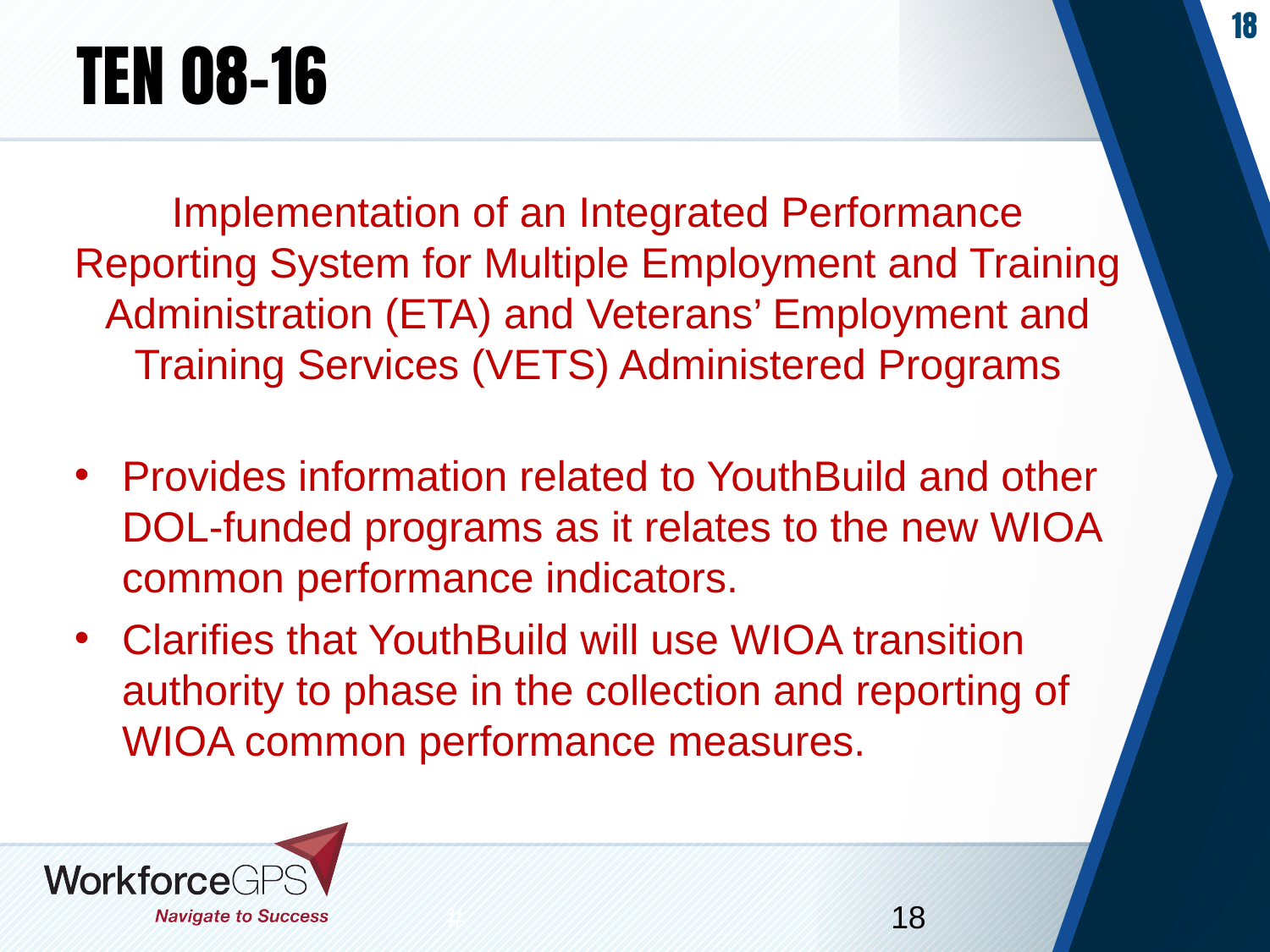

# TEN 08-16
Implementation of an Integrated Performance Reporting System for Multiple Employment and Training Administration (ETA) and Veterans’ Employment and Training Services (VETS) Administered Programs
Their Role in Training
Provides information related to YouthBuild and other DOL-funded programs as it relates to the new WIOA common performance indicators.
Clarifies that YouthBuild will use WIOA transition authority to phase in the collection and reporting of WIOA common performance measures.

#
18